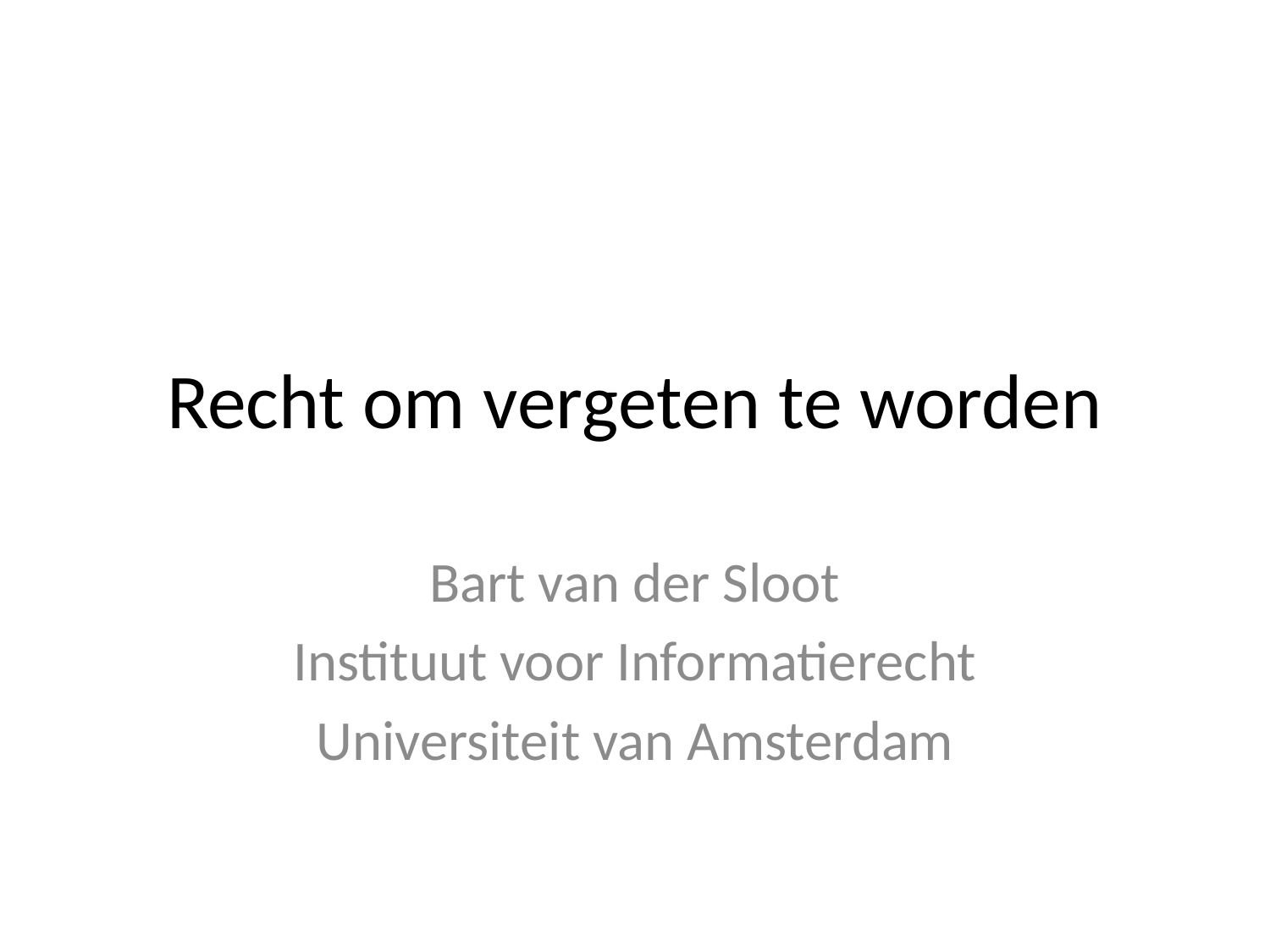

# Recht om vergeten te worden
Bart van der Sloot
Instituut voor Informatierecht
Universiteit van Amsterdam